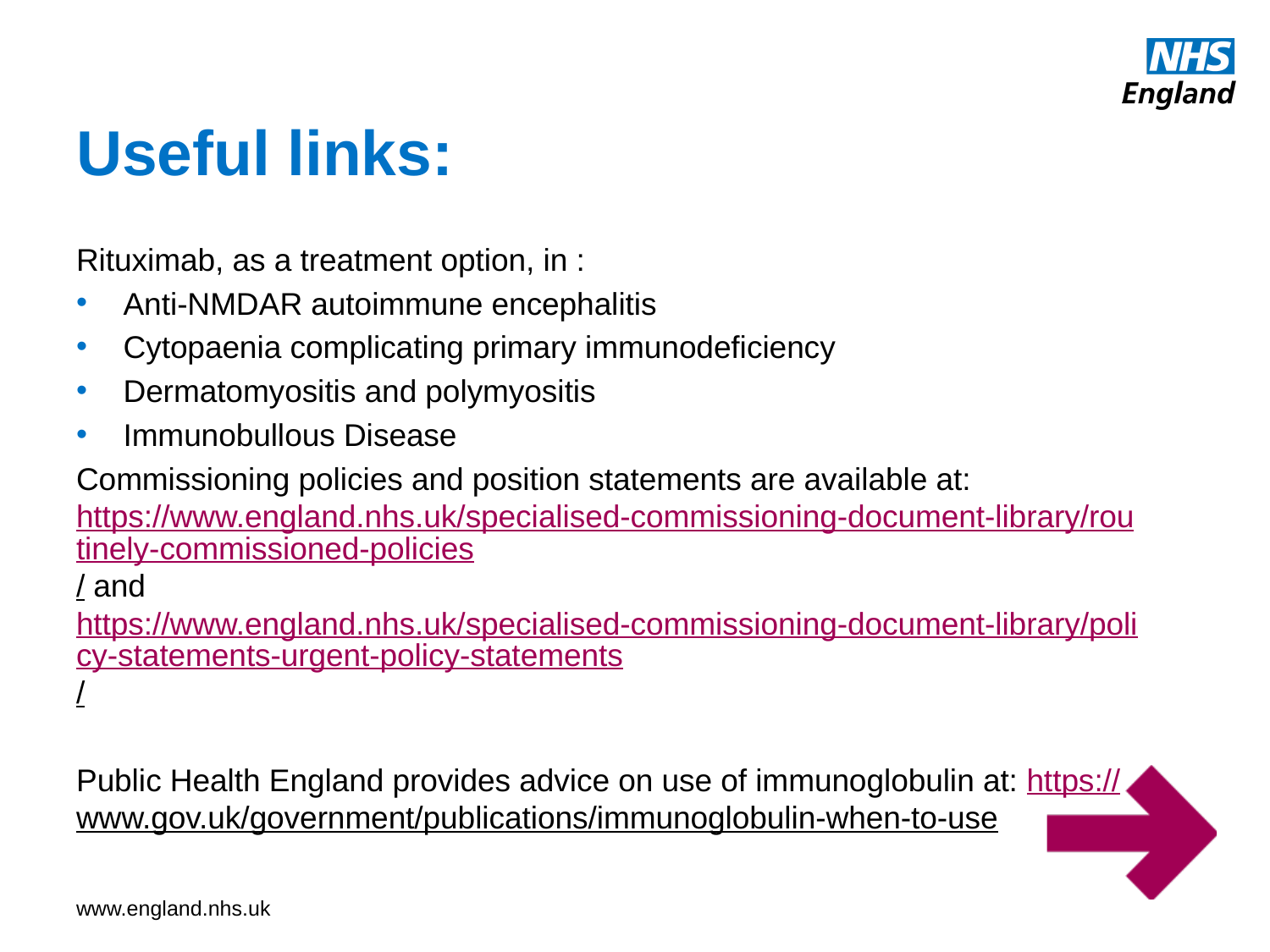

# Useful links:
Rituximab, as a treatment option, in :
Anti-NMDAR autoimmune encephalitis
Cytopaenia complicating primary immunodeficiency
Dermatomyositis and polymyositis
Immunobullous Disease
Commissioning policies and position statements are available at: https://www.england.nhs.uk/specialised-commissioning-document-library/routinely-commissioned-policies/ and https://www.england.nhs.uk/specialised-commissioning-document-library/policy-statements-urgent-policy-statements/

Public Health England provides advice on use of immunoglobulin at: https://www.gov.uk/government/publications/immunoglobulin-when-to-use